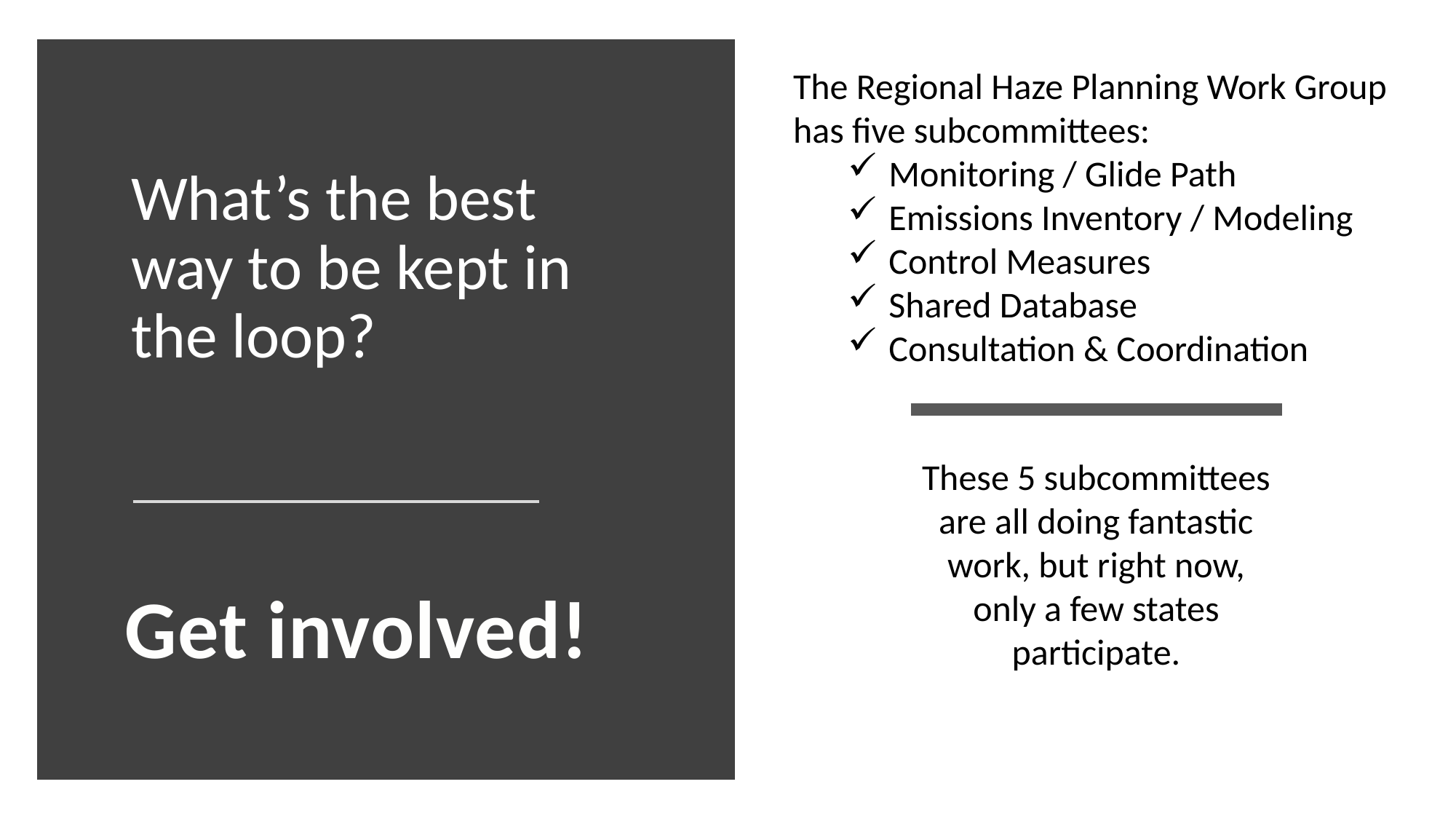

The Regional Haze Planning Work Group has five subcommittees:
Monitoring / Glide Path
Emissions Inventory / Modeling
Control Measures
Shared Database
Consultation & Coordination
# What’s the best way to be kept in the loop?
These 5 subcommittees are all doing fantastic work, but right now, only a few states participate.
Get involved!